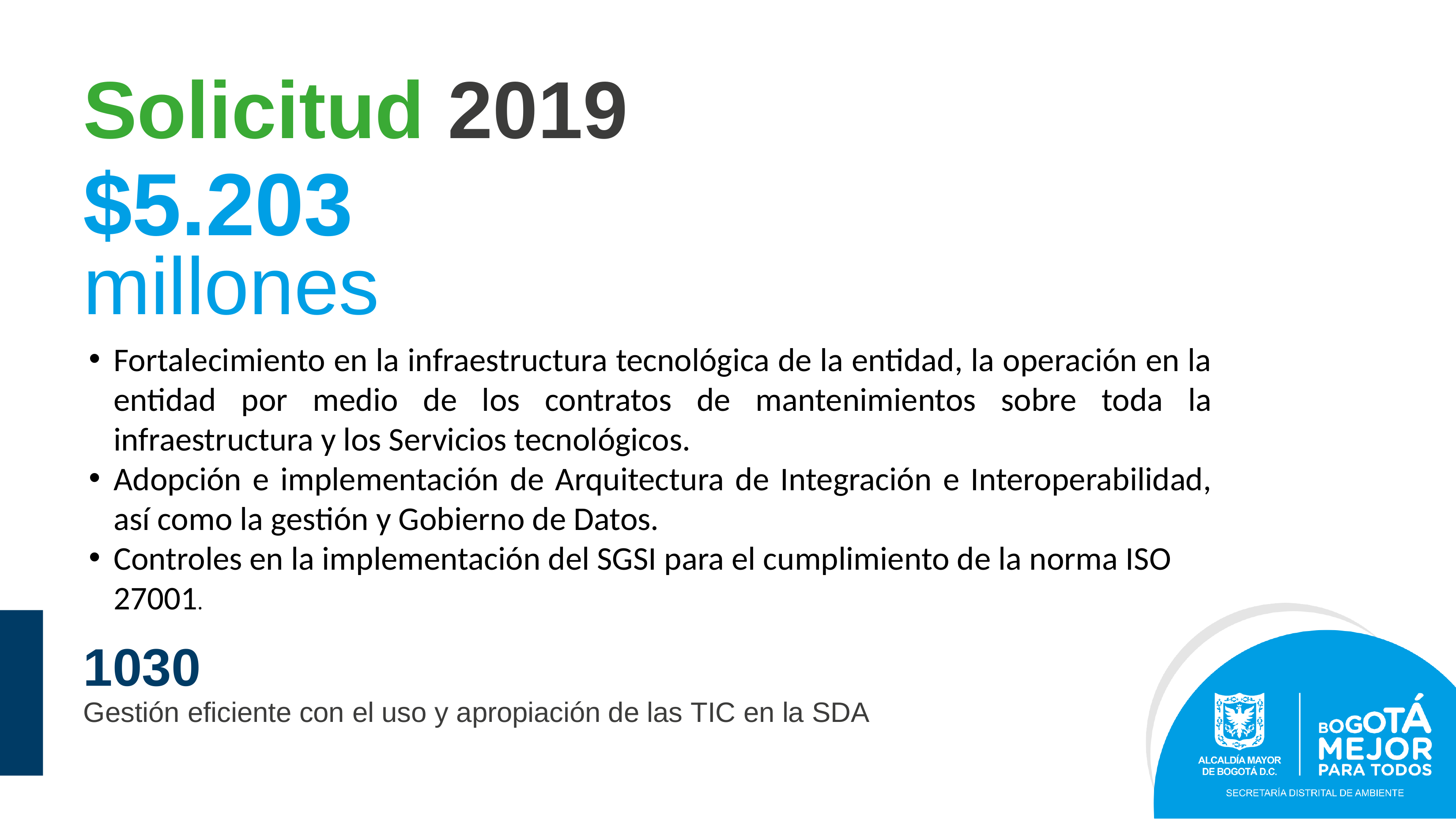

Solicitud 2019
# $5.203 millones
Fortalecimiento en la infraestructura tecnológica de la entidad, la operación en la entidad por medio de los contratos de mantenimientos sobre toda la infraestructura y los Servicios tecnológicos.
Adopción e implementación de Arquitectura de Integración e Interoperabilidad, así como la gestión y Gobierno de Datos.
Controles en la implementación del SGSI para el cumplimiento de la norma ISO 27001.

1030
Gestión eficiente con el uso y apropiación de las TIC en la SDA